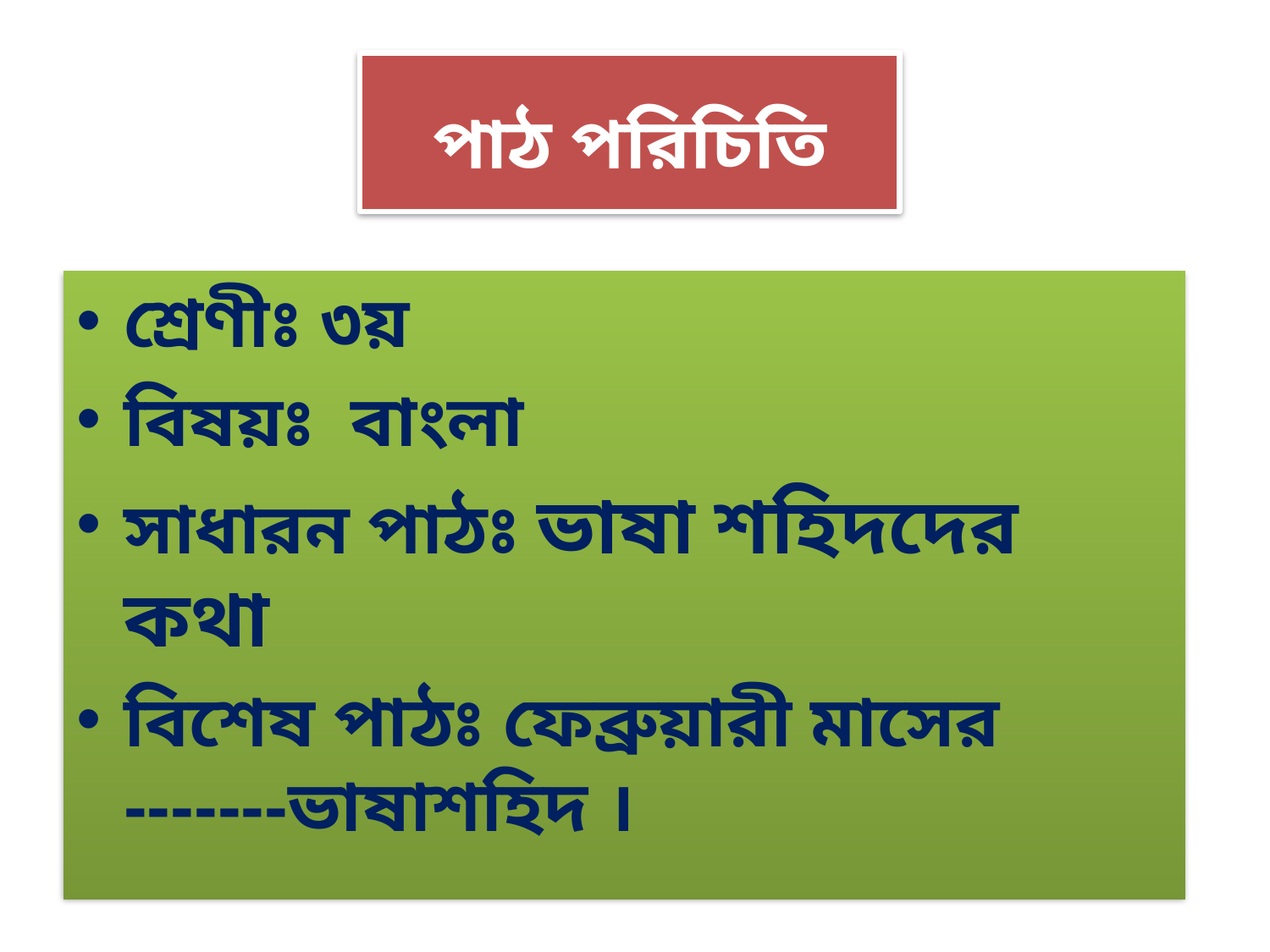

# পাঠ পরিচিতি
শ্রেণীঃ ৩য়
বিষয়ঃ  বাংলা
সাধারন পাঠঃ ভাষা শহিদদের কথা
বিশেষ পাঠঃ ফেব্রুয়ারী মাসের -------ভাষাশহিদ ।